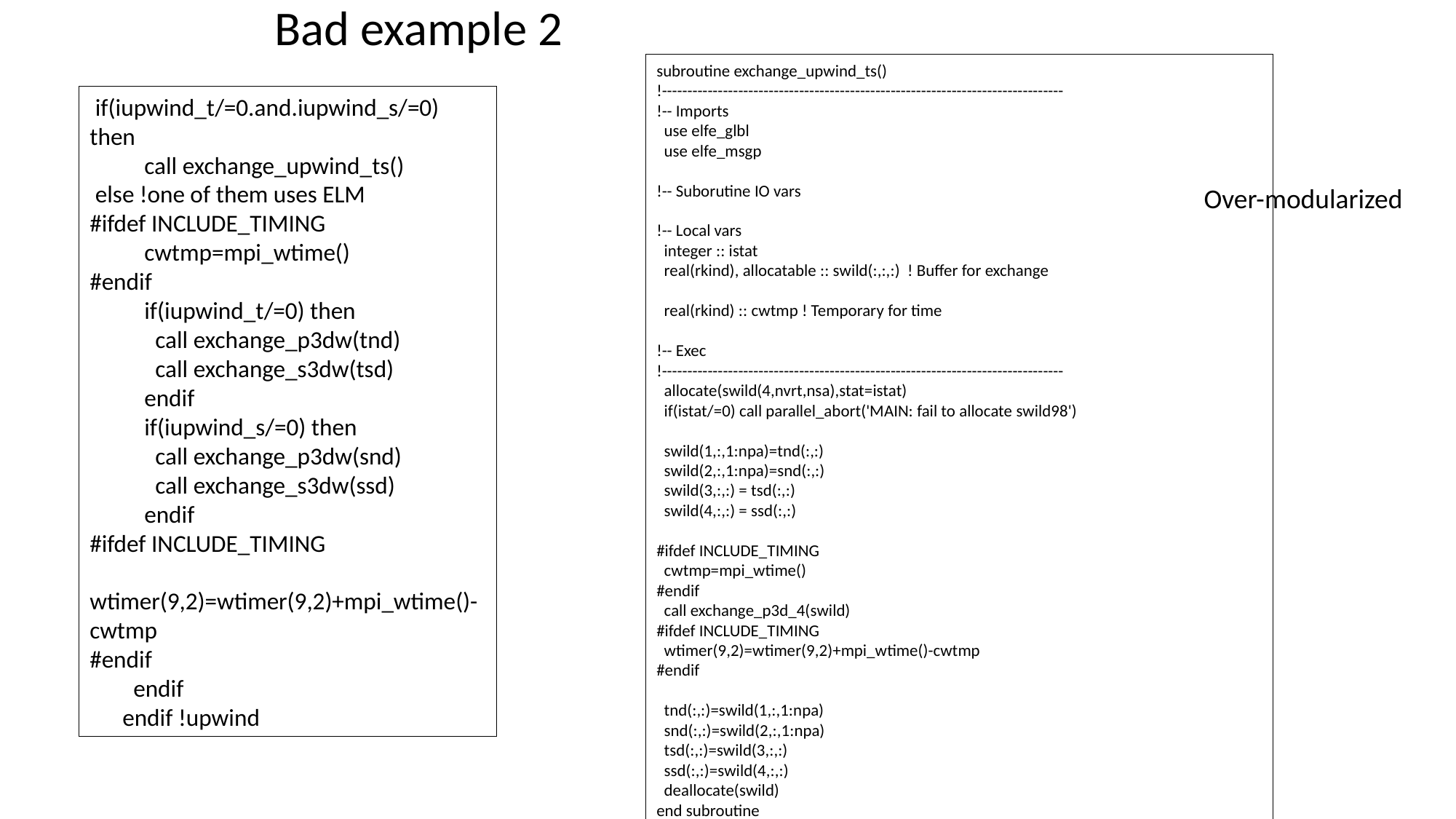

# Bad example 2
subroutine exchange_upwind_ts()
!-------------------------------------------------------------------------------
!-- Imports
  use elfe_glbl
  use elfe_msgp

!-- Suborutine IO vars

!-- Local vars
  integer :: istat
  real(rkind), allocatable :: swild(:,:,:)  ! Buffer for exchange

  real(rkind) :: cwtmp ! Temporary for time

!-- Exec
!-------------------------------------------------------------------------------
  allocate(swild(4,nvrt,nsa),stat=istat)
  if(istat/=0) call parallel_abort('MAIN: fail to allocate swild98')

  swild(1,:,1:npa)=tnd(:,:)
  swild(2,:,1:npa)=snd(:,:)
  swild(3,:,:) = tsd(:,:)
  swild(4,:,:) = ssd(:,:)

#ifdef INCLUDE_TIMING
  cwtmp=mpi_wtime()
#endif
  call exchange_p3d_4(swild)
#ifdef INCLUDE_TIMING
  wtimer(9,2)=wtimer(9,2)+mpi_wtime()-cwtmp
#endif

  tnd(:,:)=swild(1,:,1:npa)
  snd(:,:)=swild(2,:,1:npa)
  tsd(:,:)=swild(3,:,:)
  ssd(:,:)=swild(4,:,:)
  deallocate(swild)
end subroutine
 if(iupwind_t/=0.and.iupwind_s/=0) then
          call exchange_upwind_ts()
 else !one of them uses ELM
#ifdef INCLUDE_TIMING
          cwtmp=mpi_wtime()
#endif
          if(iupwind_t/=0) then
            call exchange_p3dw(tnd)
            call exchange_s3dw(tsd)
          endif
          if(iupwind_s/=0) then
            call exchange_p3dw(snd)
            call exchange_s3dw(ssd)
          endif
#ifdef INCLUDE_TIMING
          wtimer(9,2)=wtimer(9,2)+mpi_wtime()-cwtmp
#endif
        endif
      endif !upwind
Over-modularized